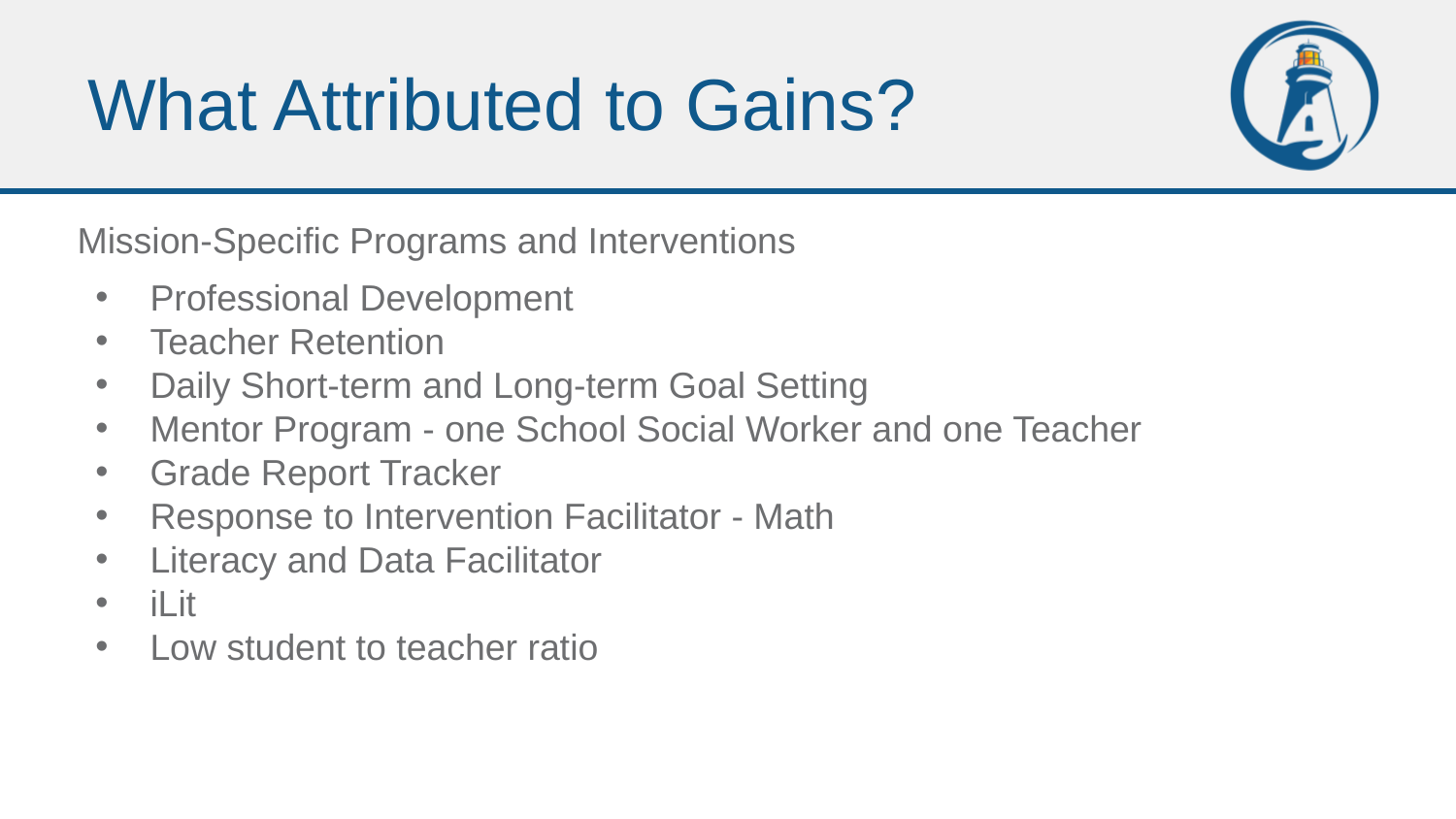

# What Attributed to Gains?
Mission-Specific Programs and Interventions
Professional Development
Teacher Retention
Daily Short-term and Long-term Goal Setting
Mentor Program - one School Social Worker and one Teacher
Grade Report Tracker
Response to Intervention Facilitator - Math
Literacy and Data Facilitator
iLit
Low student to teacher ratio